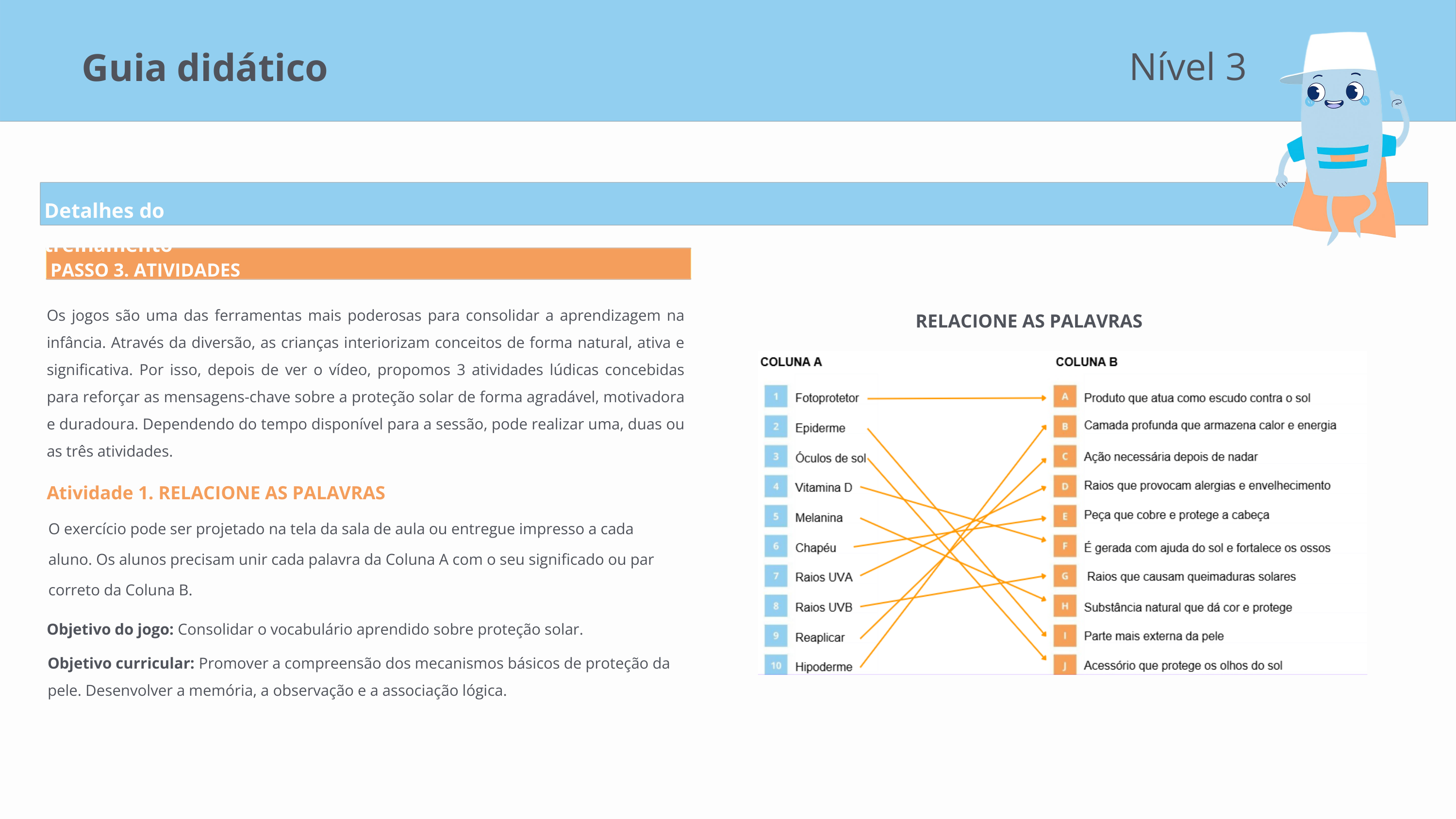

Nível 3
Guia didático

Detalhes do treinamento

PASSO 3. ATIVIDADES

Os jogos são uma das ferramentas mais poderosas para consolidar a aprendizagem na infância. Através da diversão, as crianças interiorizam conceitos de forma natural, ativa e signiﬁcativa. Por isso, depois de ver o vídeo, propomos 3 atividades lúdicas concebidas para reforçar as mensagens-chave sobre a proteção solar de forma agradável, motivadora e duradoura. Dependendo do tempo disponível para a sessão, pode realizar uma, duas ou as três atividades.
RELACIONE AS PALAVRAS

Atividade 1. RELACIONE AS PALAVRAS

O exercício pode ser projetado na tela da sala de aula ou entregue impresso a cada
aluno. Os alunos precisam unir cada palavra da Coluna A com o seu signiﬁcado ou par correto da Coluna B.

Objetivo do jogo: Consolidar o vocabulário aprendido sobre proteção solar.
Objetivo curricular: Promover a compreensão dos mecanismos básicos de proteção da pele. Desenvolver a memória, a observação e a associação lógica.